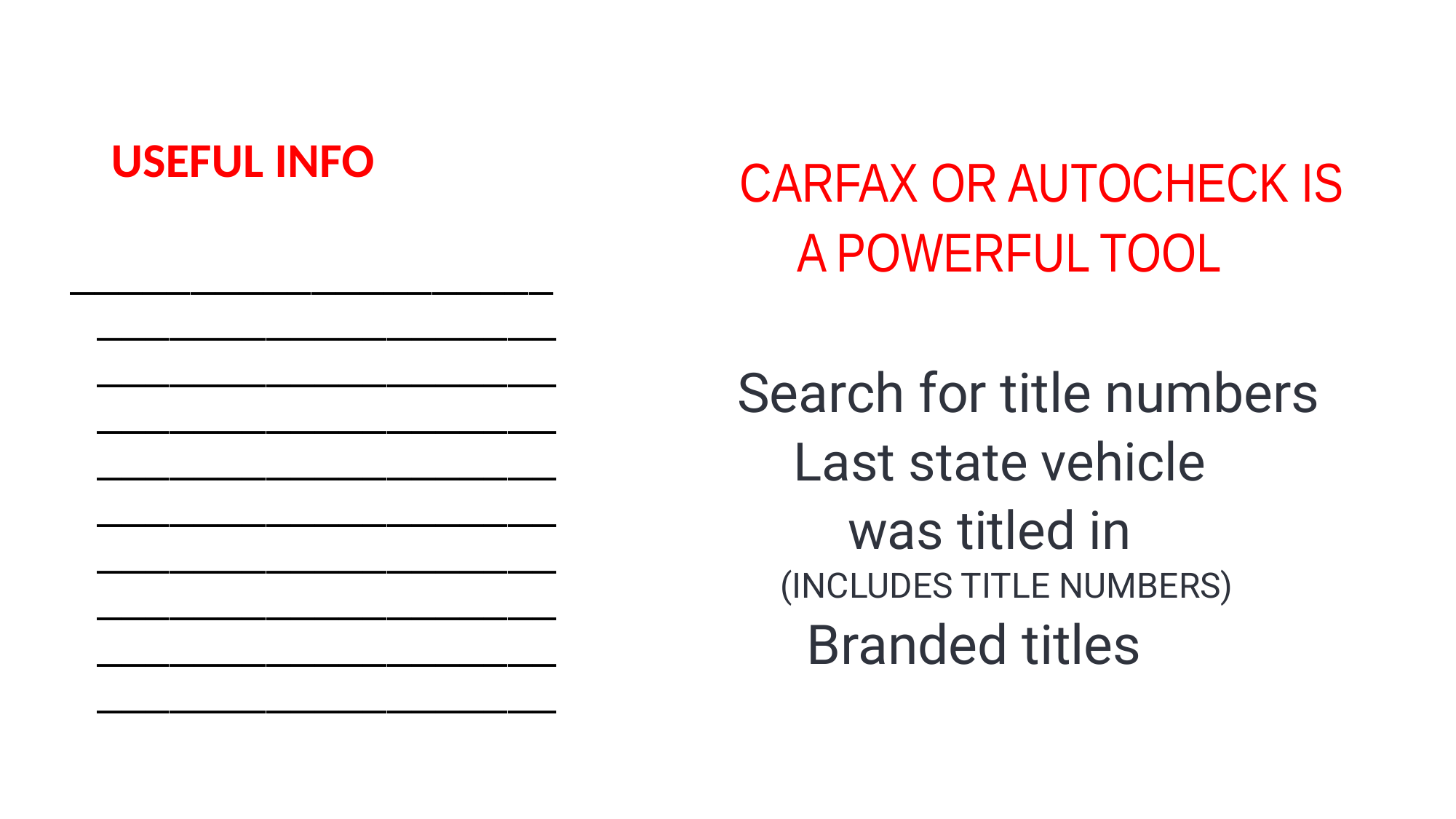

# USEFUL INFO

CARFAX OR AUTOCHECK IS A POWERFUL TOOL

        Search for title numbers
Last state vehicle
was titled in
           (INCLUDES TITLE NUMBERS)
 Branded titles
_______________________________________________________________________________________________________________________________________________________________________________________________